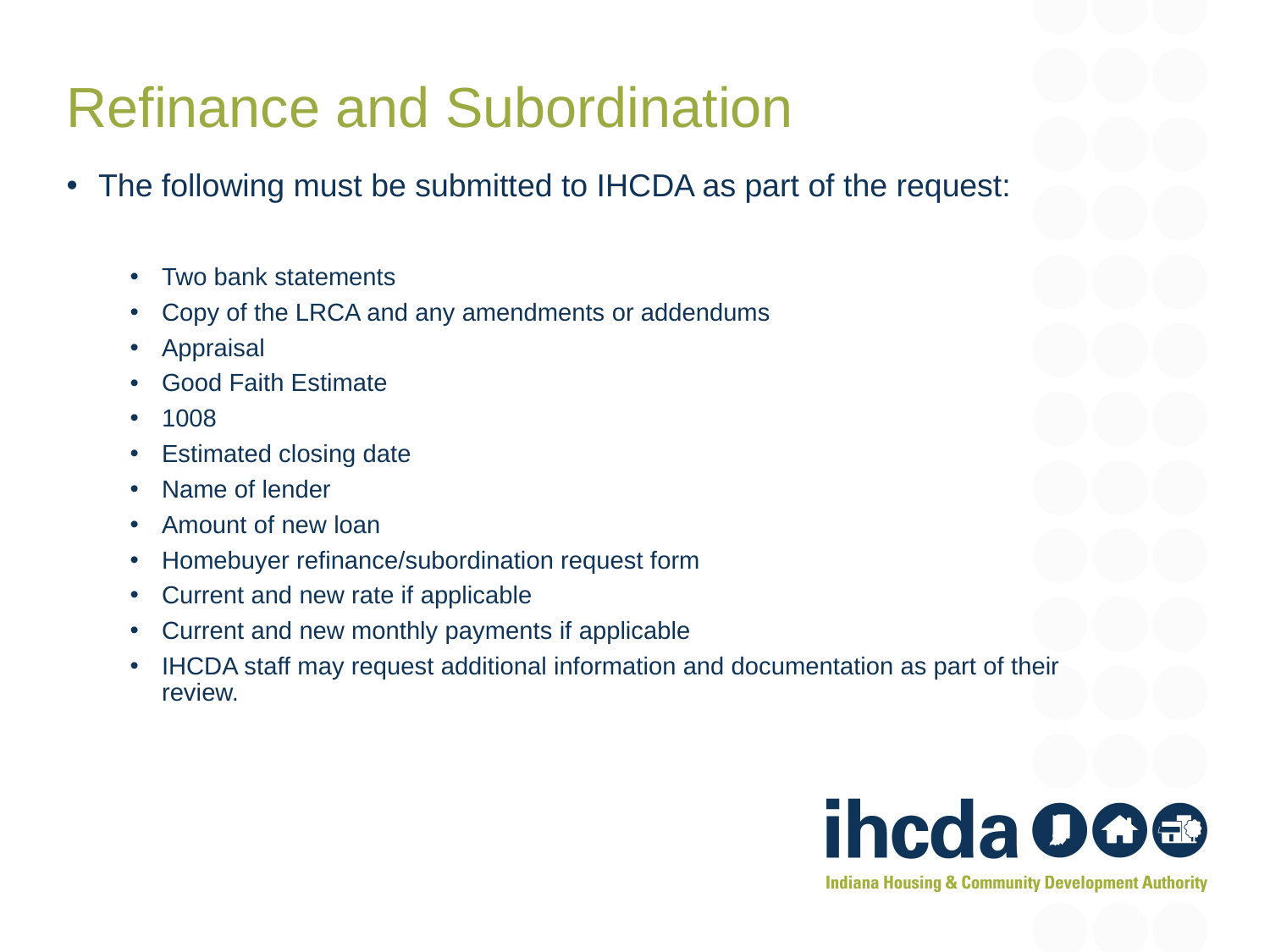

Refinance and Subordination
The following must be submitted to IHCDA as part of the request:

Two bank statements
Copy of the LRCA and any amendments or addendums
Appraisal
Good Faith Estimate
1008
Estimated closing date
Name of lender
Amount of new loan
Homebuyer refinance/subordination request form
Current and new rate if applicable
Current and new monthly payments if applicable
IHCDA staff may request additional information and documentation as part of their review.